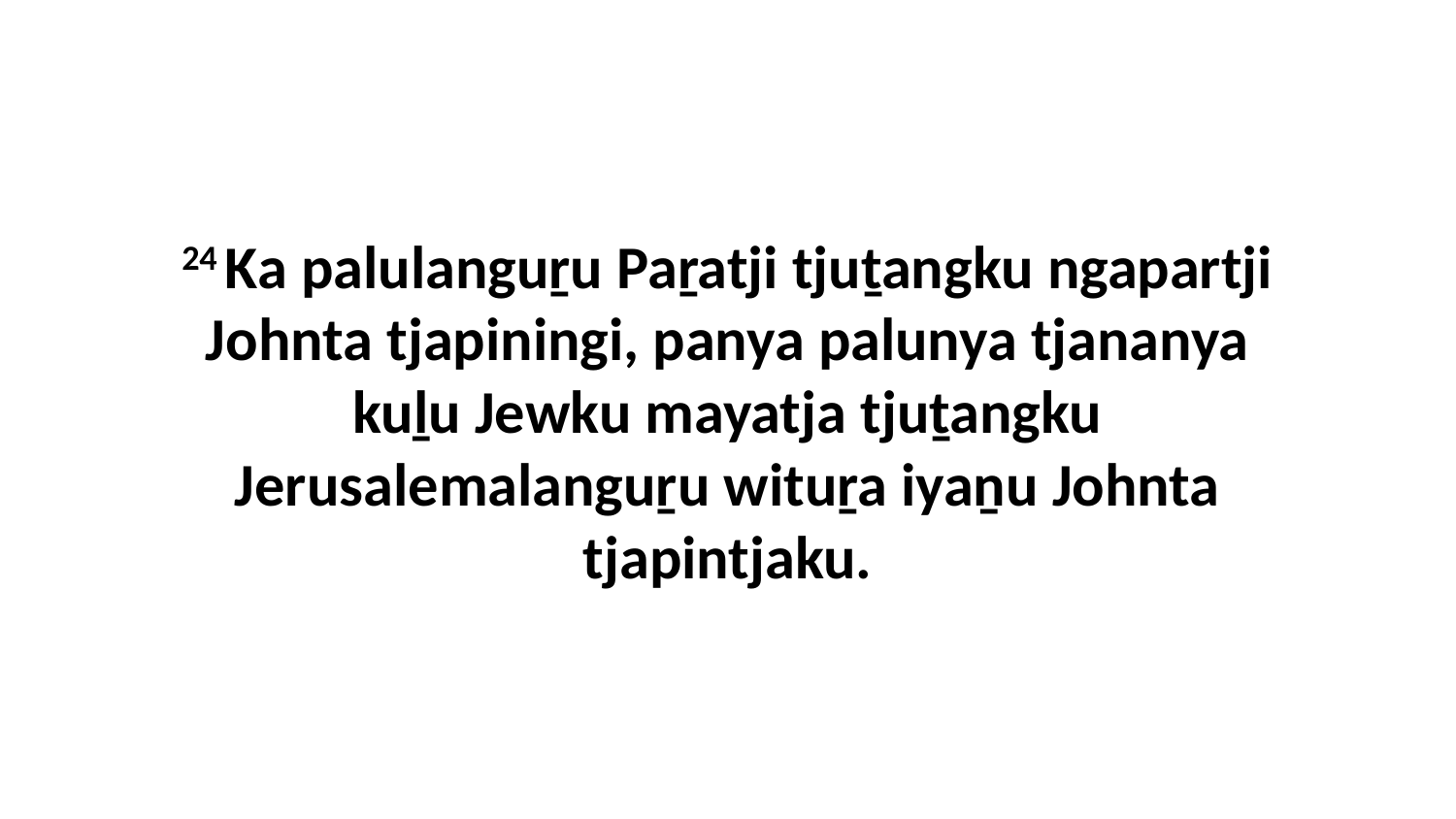

24 Ka palulanguṟu Paṟatji tjuṯangku ngapartji Johnta tjapiningi, panya palunya tjananya kuḻu Jewku mayatja tjuṯangku Jerusalemalanguṟu wituṟa iyaṉu Johnta tjapintjaku.